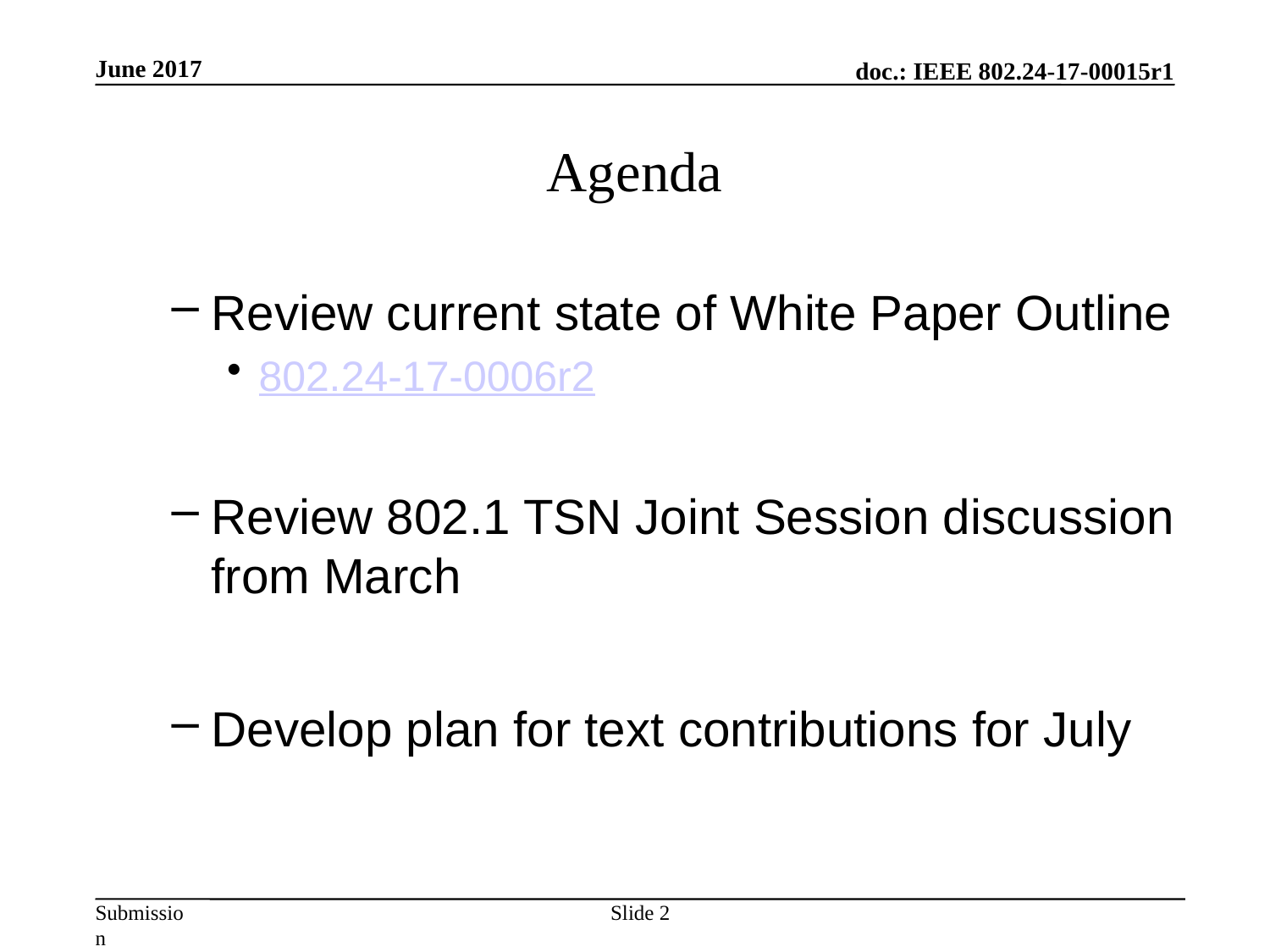

# Agenda
Review current state of White Paper Outline
802.24-17-0006r2

Review 802.1 TSN Joint Session discussion from March

Develop plan for text contributions for July
Slide 2